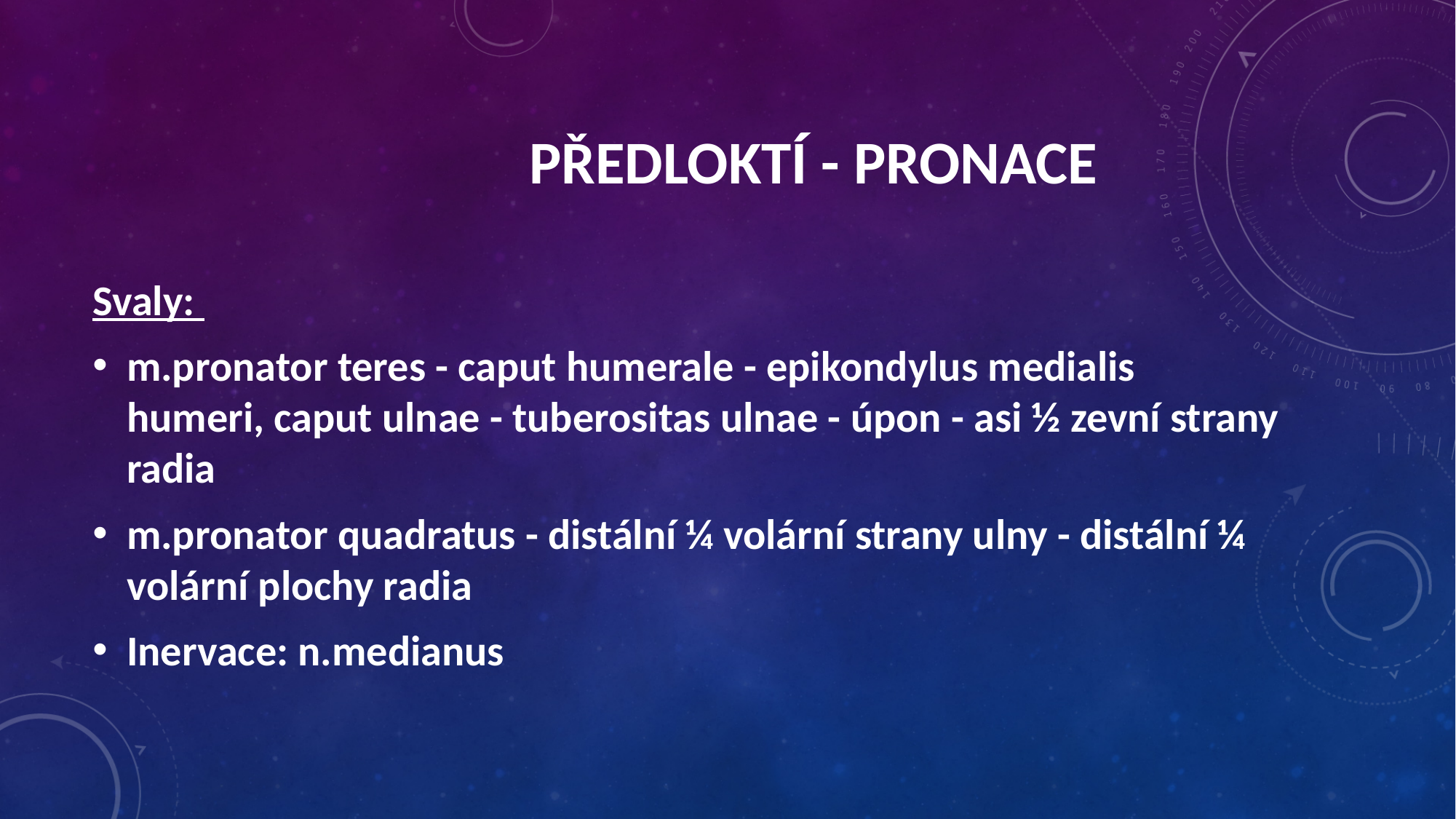

Předloktí - pronace
Svaly:
m.pronator teres - caput humerale - epikondylus medialis humeri, caput ulnae - tuberositas ulnae - úpon - asi ½ zevní strany radia
m.pronator quadratus - distální ¼ volární strany ulny - distální ¼ volární plochy radia
Inervace: n.medianus